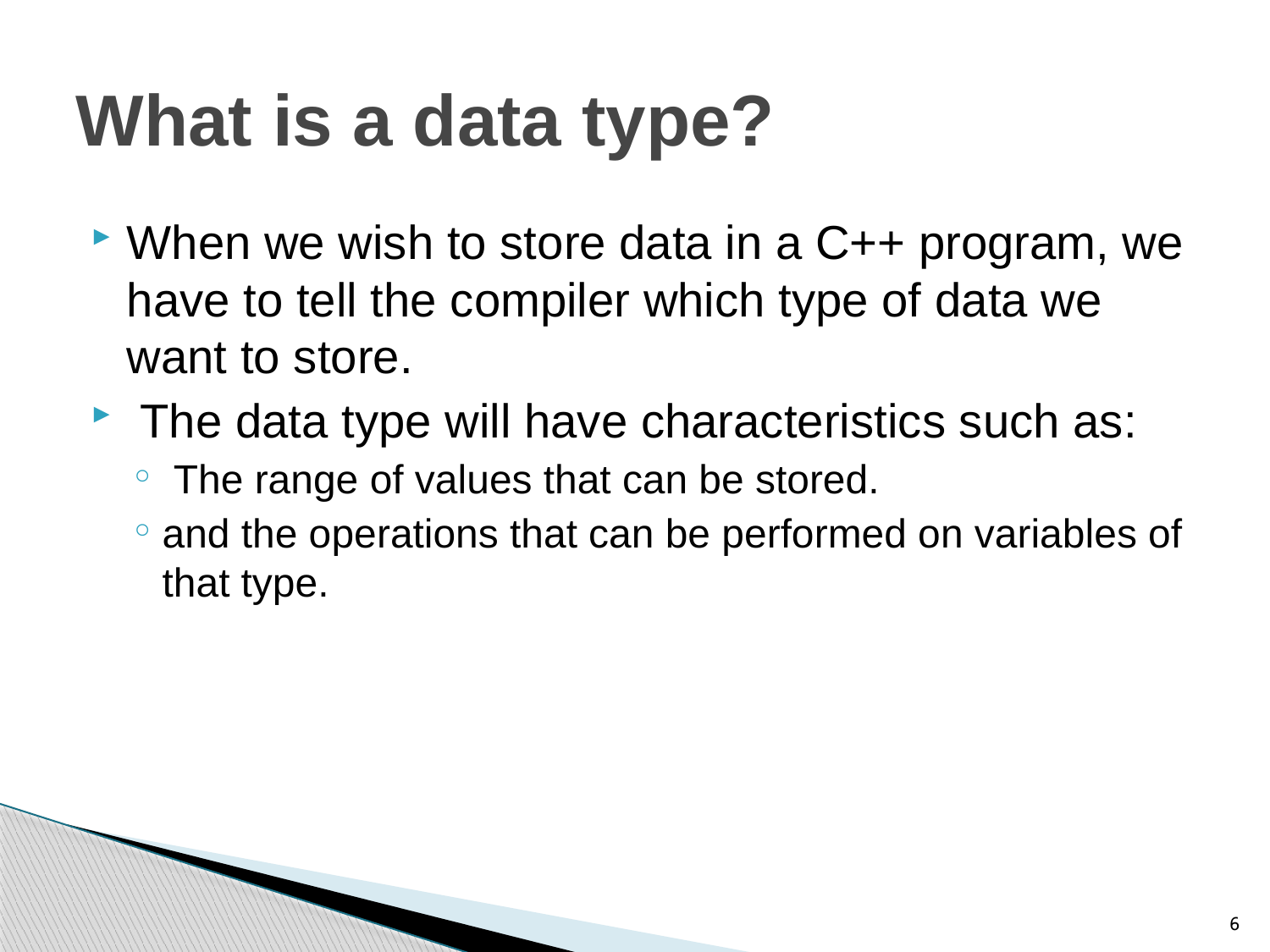

# What is a data type?
When we wish to store data in a C++ program, we have to tell the compiler which type of data we want to store.
 The data type will have characteristics such as:
 The range of values that can be stored.
and the operations that can be performed on variables of that type.
6